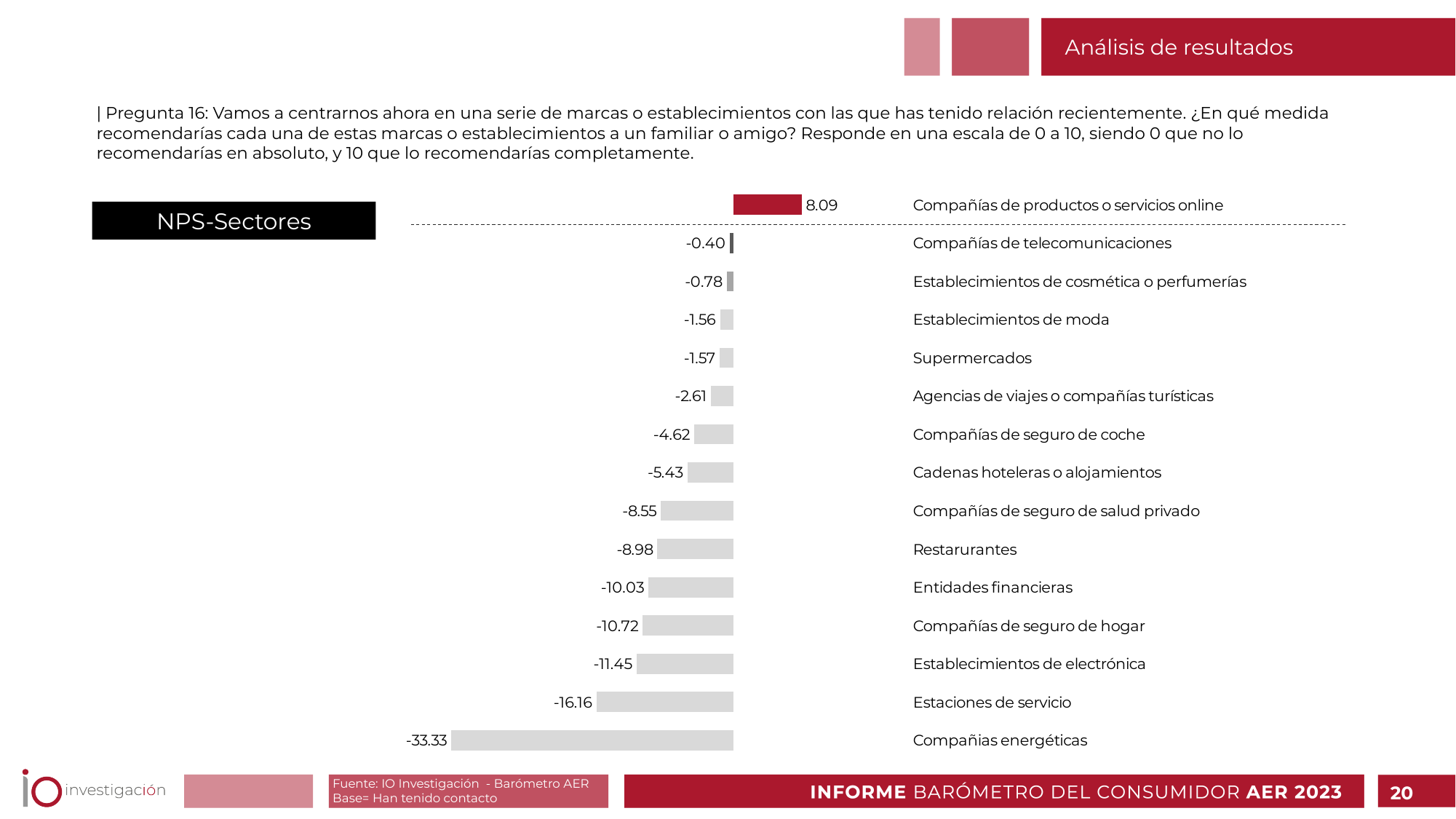

Análisis de resultados

### Chart

| Category |  |
|---|---|
| Compañías de productos o servicios online | 8.0853174603 |
| Compañías de telecomunicaciones | -0.3961516695 |
| Establecimientos de cosmética o perfumerías | -0.7826086956000005 |
| Establecimientos de moda | -1.5644555693999997 |
| Supermercados | -1.5731515469000001 |
| Agencias de viajes o compañías turísticas | -2.6148969889 |
| Compañías de seguro de coche | -4.6242774567 |
| Cadenas hoteleras o alojamientos | -5.428226779300001 |
| Compañías de seguro de salud privado | -8.5501858736 |
| Restarurantes | -8.975136446299999 |
| Entidades financieras | -10.030211480399998 |
| Compañías de seguro de hogar | -10.716771050800002 |
| Establecimientos de electrónica | -11.44839549 |
| Estaciones de servicio | -16.156862745099996 |
| Compañias energéticas | -33.333333333300004 |
| Pregunta 16: Vamos a centrarnos ahora en una serie de marcas o establecimientos con las que has tenido relación recientemente. ¿En qué medida recomendarías cada una de estas marcas o establecimientos a un familiar o amigo? Responde en una escala de 0 a 10, siendo 0 que no lo recomendarías en absoluto, y 10 que lo recomendarías completamente.
NPS-Sectores
Fuente: IO Investigación  - Barómetro AER
Base= Han tenido contacto
20